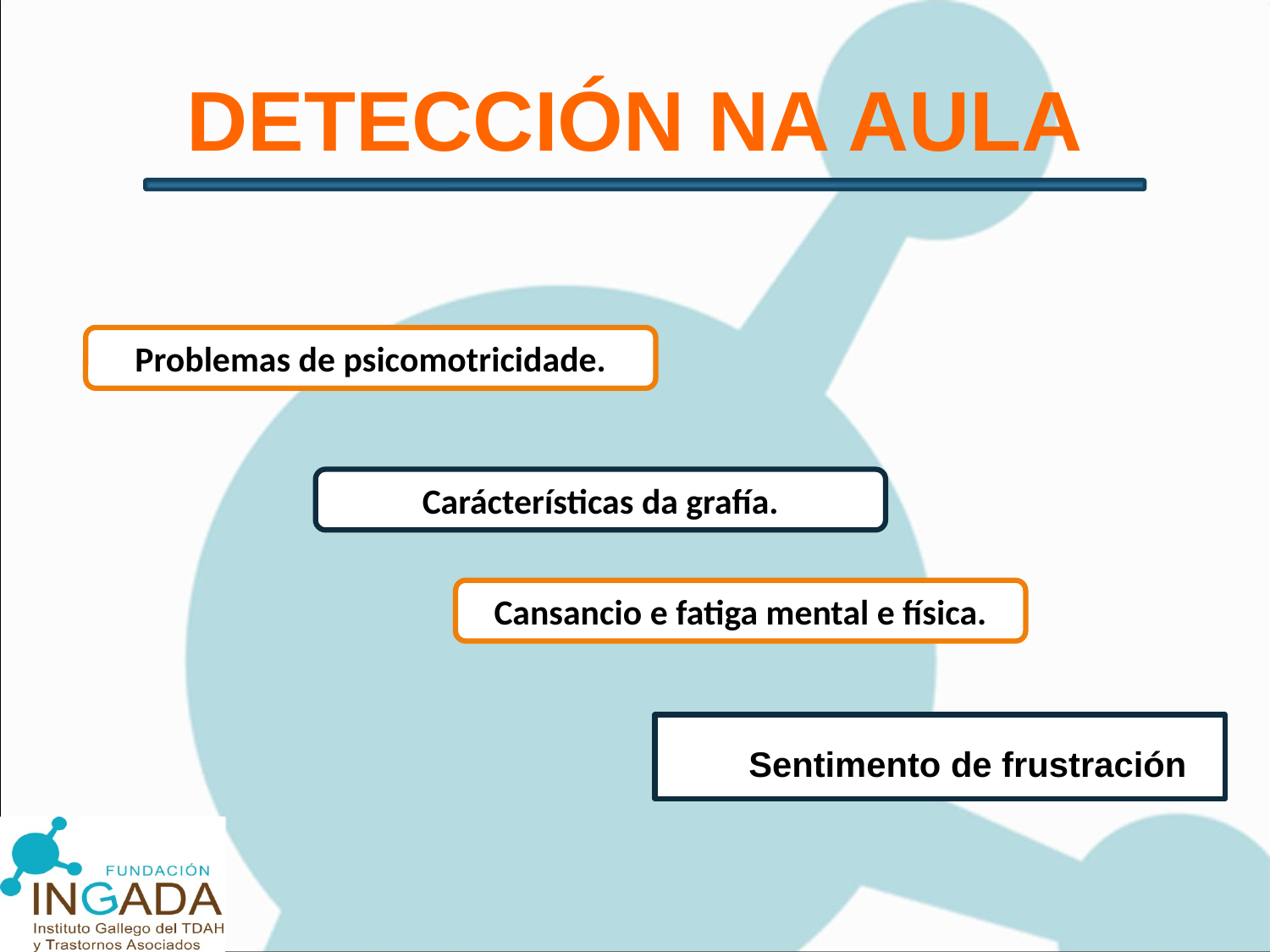

# DETECCIÓN NA AULA

Problemas de psicomotricidade.
Carácterísticas da grafía.
Cansancio e fatiga mental e física.
Sentimento de frustración